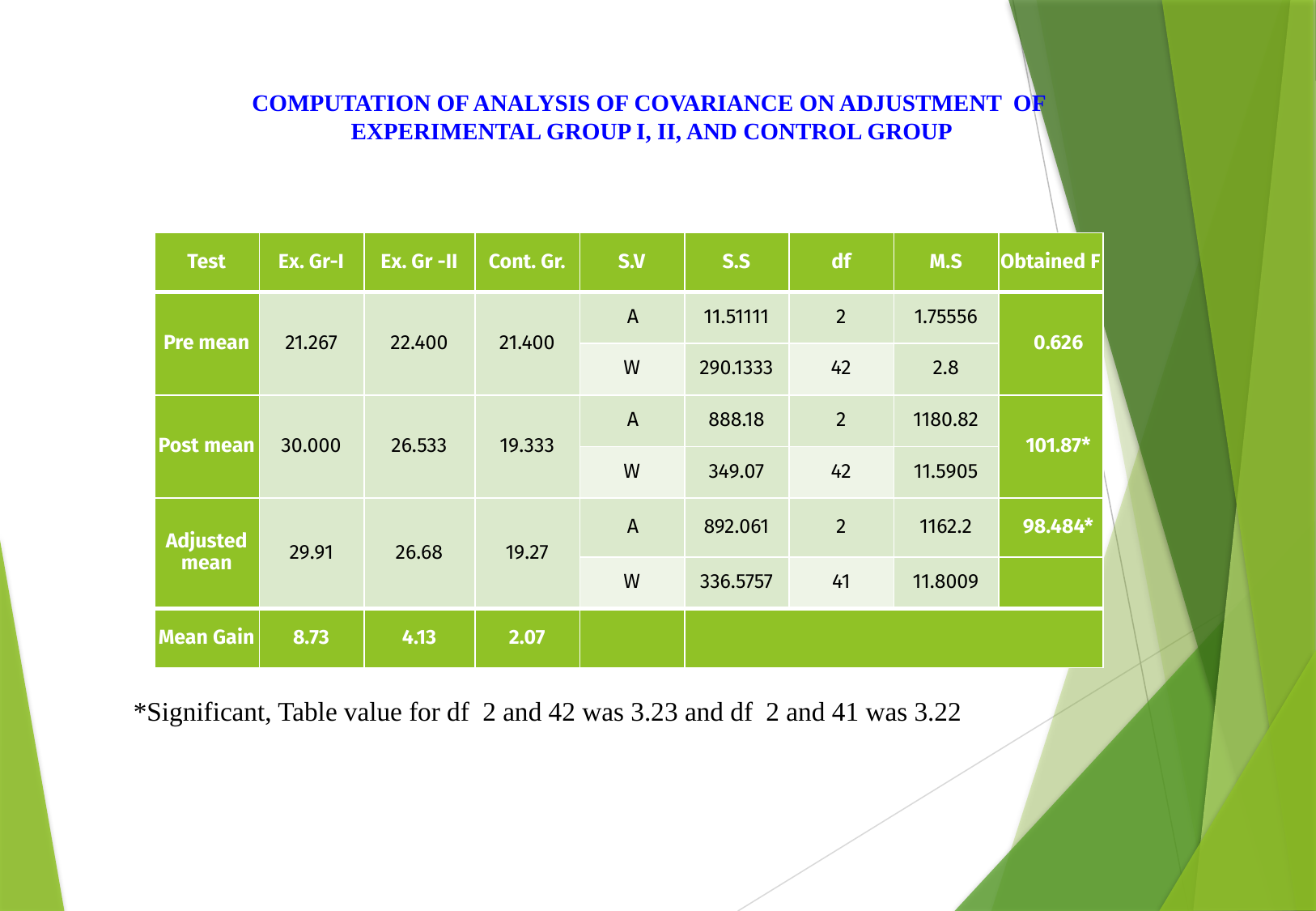

COMPUTATION OF ANALYSIS OF COVARIANCE ON ADJUSTMENT  OF
EXPERIMENTAL GROUP I, II, AND CONTROL GROUP
| Test | Ex. Gr-I | Ex. Gr -II | Cont. Gr. | S.V | S.S | df | M.S | Obtained F |
| --- | --- | --- | --- | --- | --- | --- | --- | --- |
| Pre mean | 21.267 | 22.400 | 21.400 | A | 11.51111 | 2 | 1.75556 | 0.626 |
|  |  |  |  | W | 290.1333 | 42 | 2.8 |  |
| Post mean | 30.000 | 26.533 | 19.333 | A | 888.18 | 2 | 1180.82 | 101.87\* |
|  |  |  |  | W | 349.07 | 42 | 11.5905 |  |
| Adjusted mean | 29.91 | 26.68 | 19.27 | A | 892.061 | 2 | 1162.2 | 98.484\* |
|  |  |  |  | W | 336.5757 | 41 | 11.8009 |  |
| Mean Gain | 8.73 | 4.13 | 2.07 |  |  |  |  |  |

*Significant, Table value for df  2 and 42 was 3.23 and df  2 and 41 was 3.22